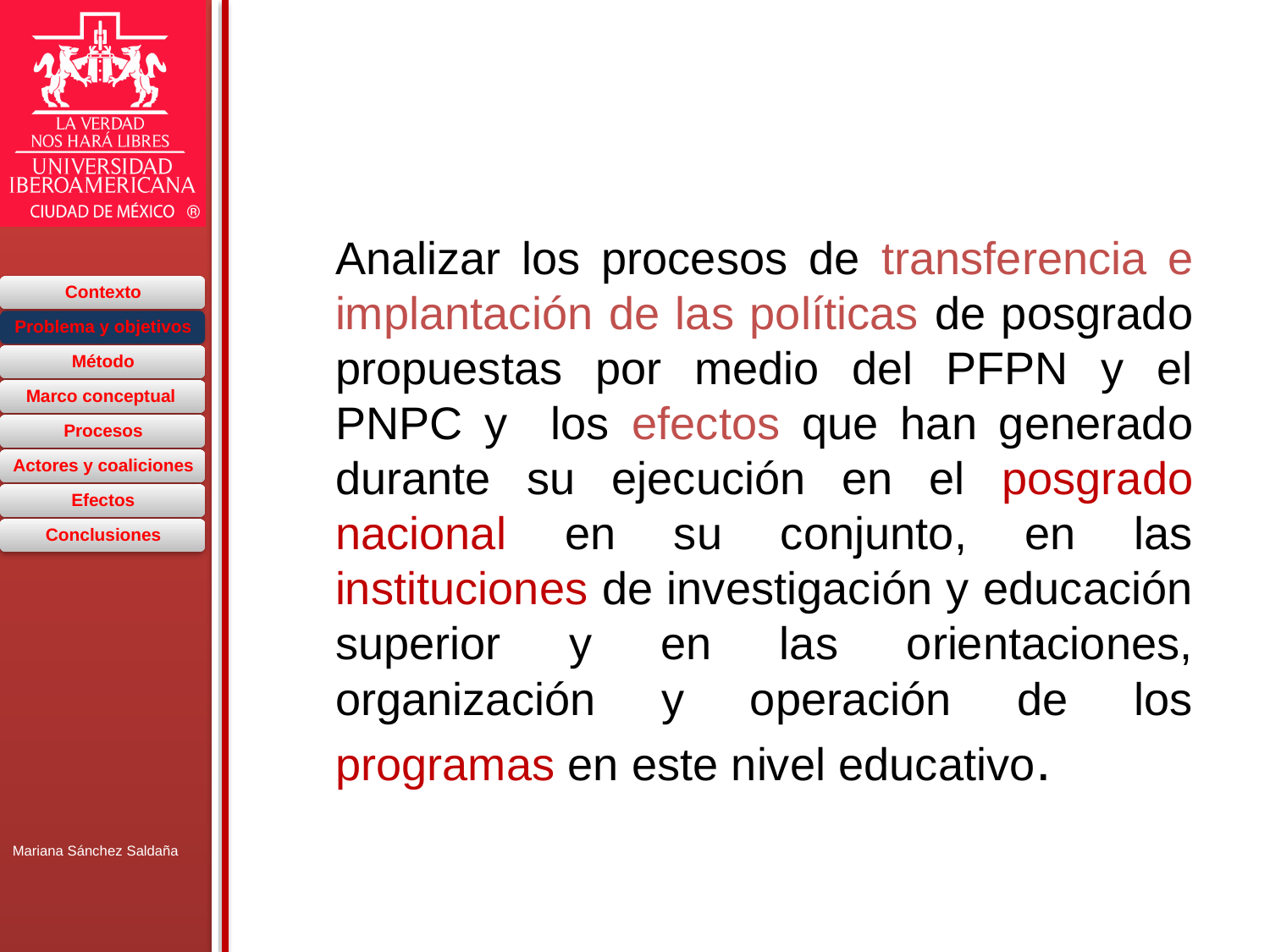

# Objetivo General
	Analizar los procesos de transferencia e implantación de las políticas de posgrado propuestas por medio del PFPN y el PNPC y  los efectos que han generado durante su ejecución en el posgrado nacional en su conjunto, en las instituciones de investigación y educación superior y en las orientaciones, organización y operación de los programas en este nivel educativo.
Contexto
Problema y objetivos
Método
Marco conceptual
Procesos
Actores y coaliciones
Efectos
Conclusiones